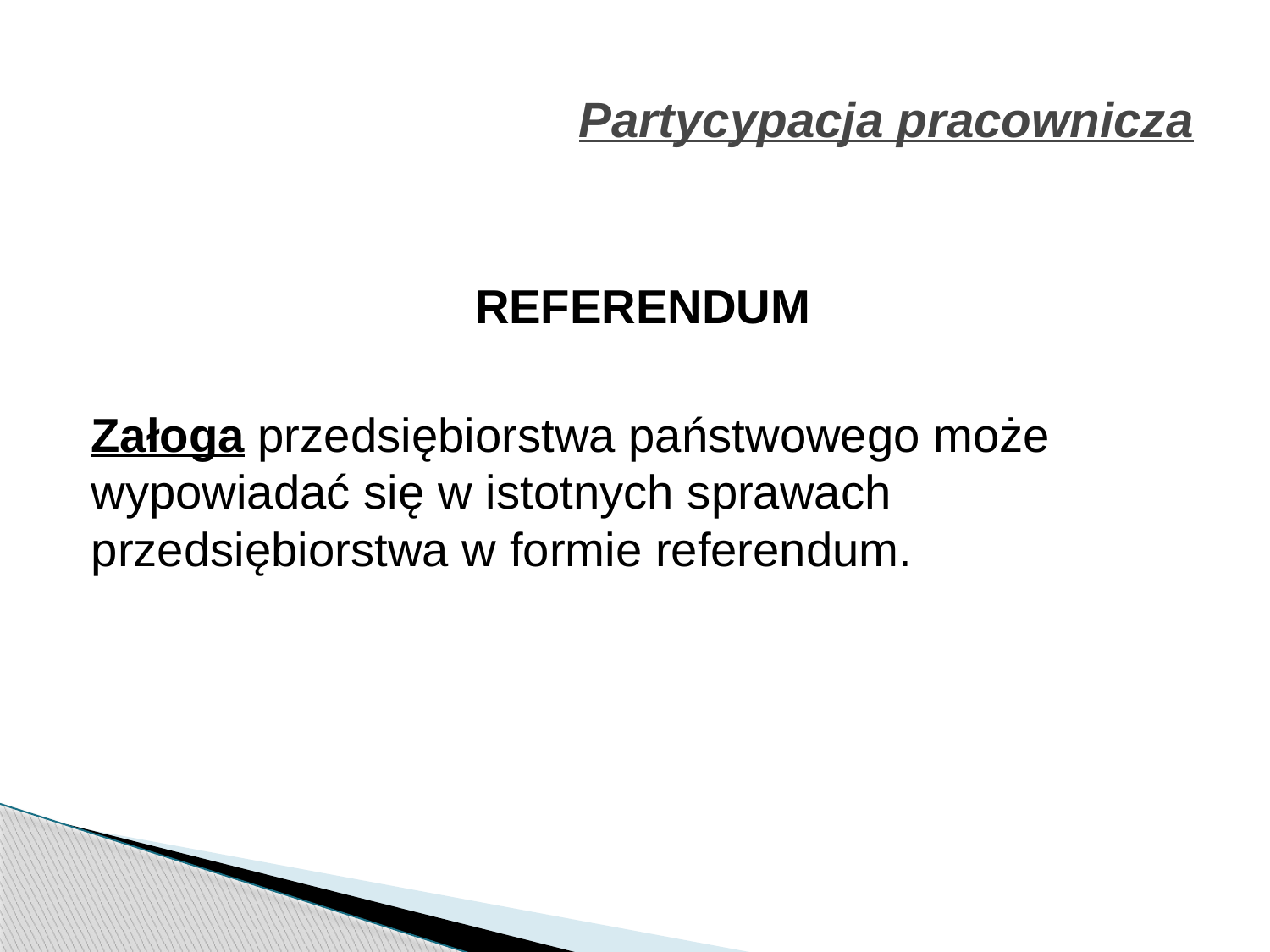

# Partycypacja pracownicza

REFERENDUM

Załoga przedsiębiorstwa państwowego może wypowiadać się w istotnych sprawach przedsiębiorstwa w formie referendum.